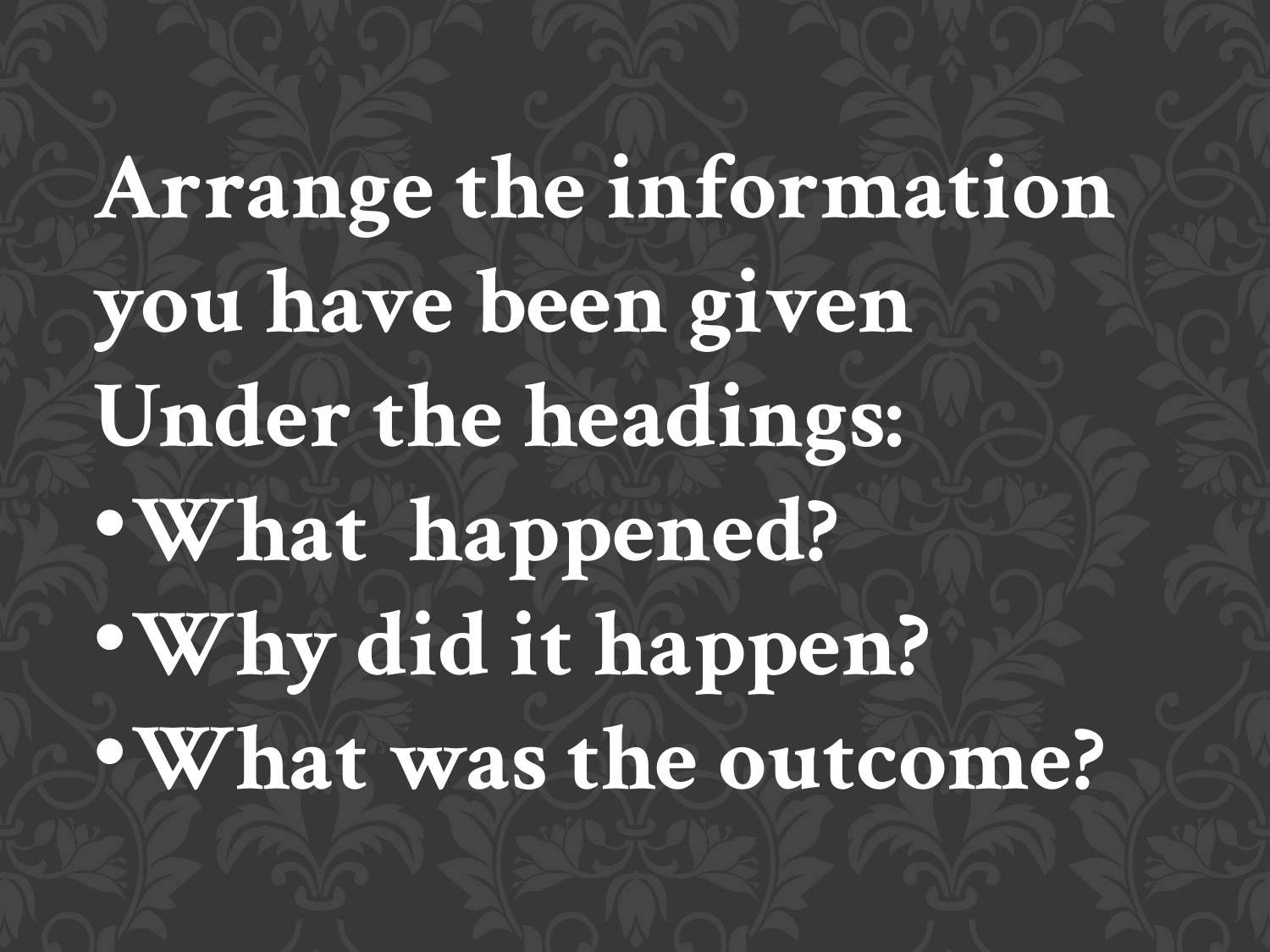

Arrange the information you have been given Under the headings:
What  happened?
Why did it happen?
What was the outcome?